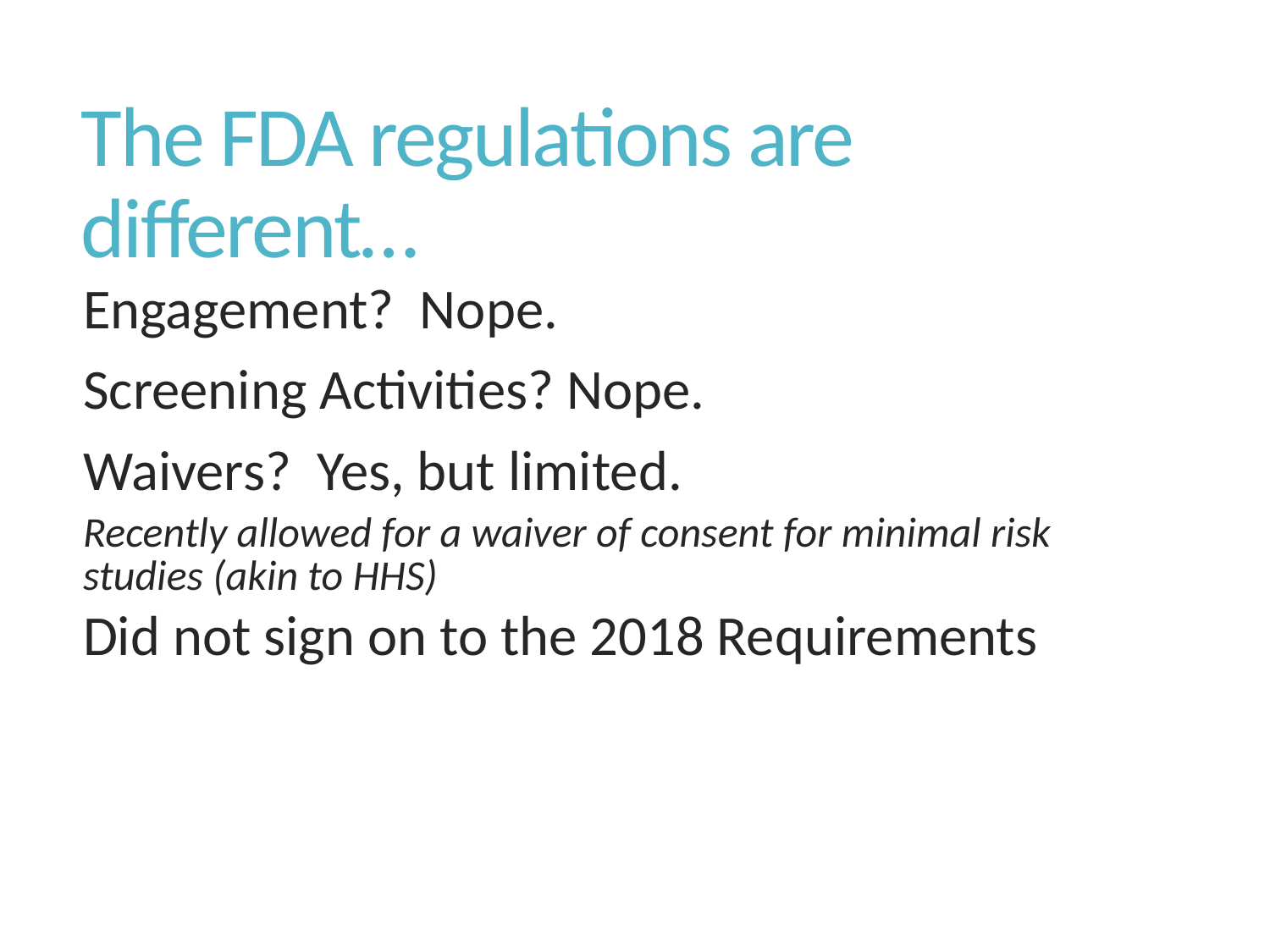

# The FDA regulations are different…
Engagement?  Nope.
Screening Activities? Nope.
Waivers?  Yes, but limited.
Recently allowed for a waiver of consent for minimal risk studies (akin to HHS)
Did not sign on to the 2018 Requirements